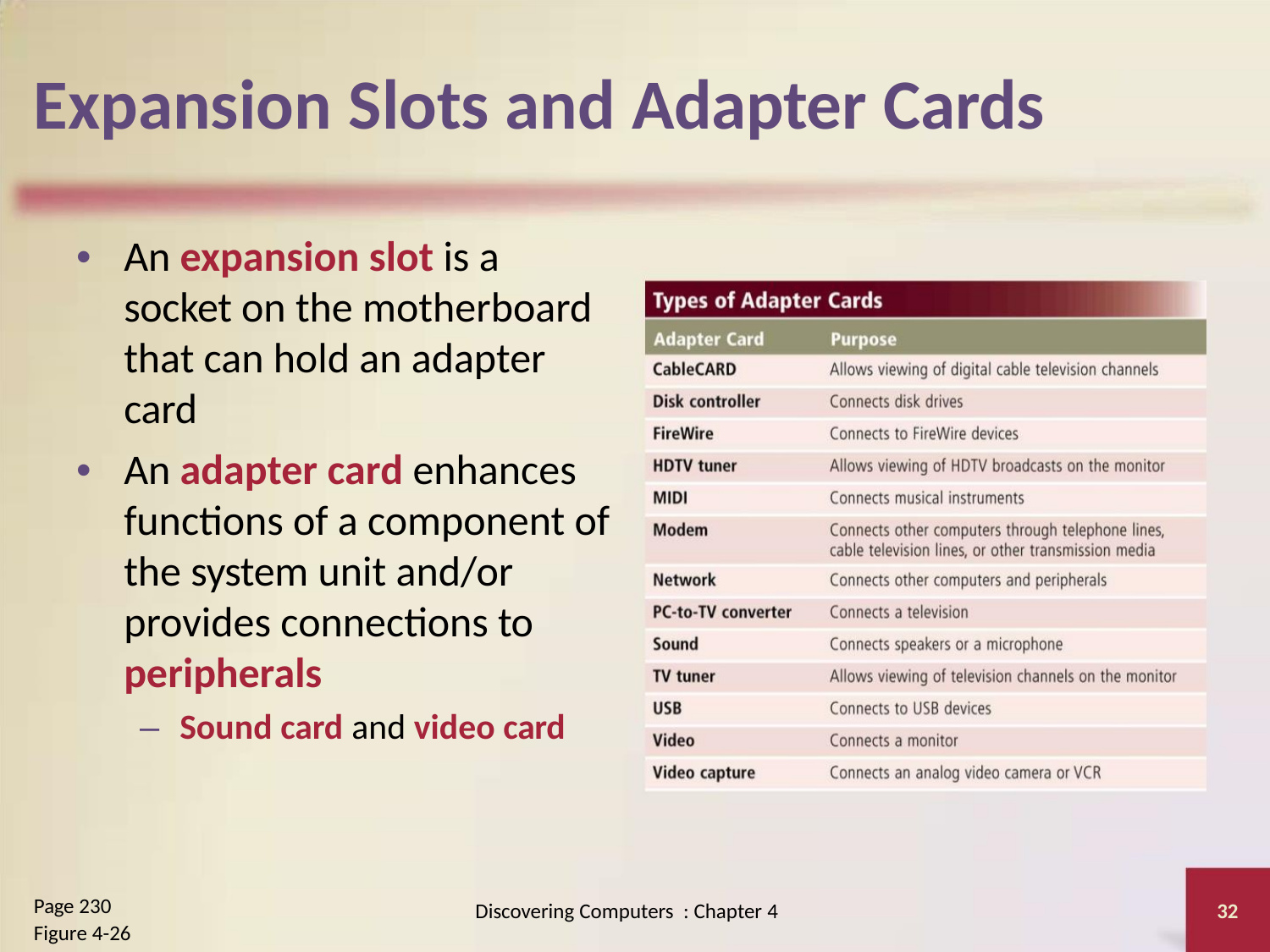

Expansion Slots and Adapter Cards
• An expansion slot is a
socket on the motherboard
that can hold an adapter
card
• An adapter card enhances
functions of a component of
the system unit and/or
provides connections to
peripherals
– Sound card and video card
Page 230
Figure 4-26
Discovering Computers  : Chapter 4
32